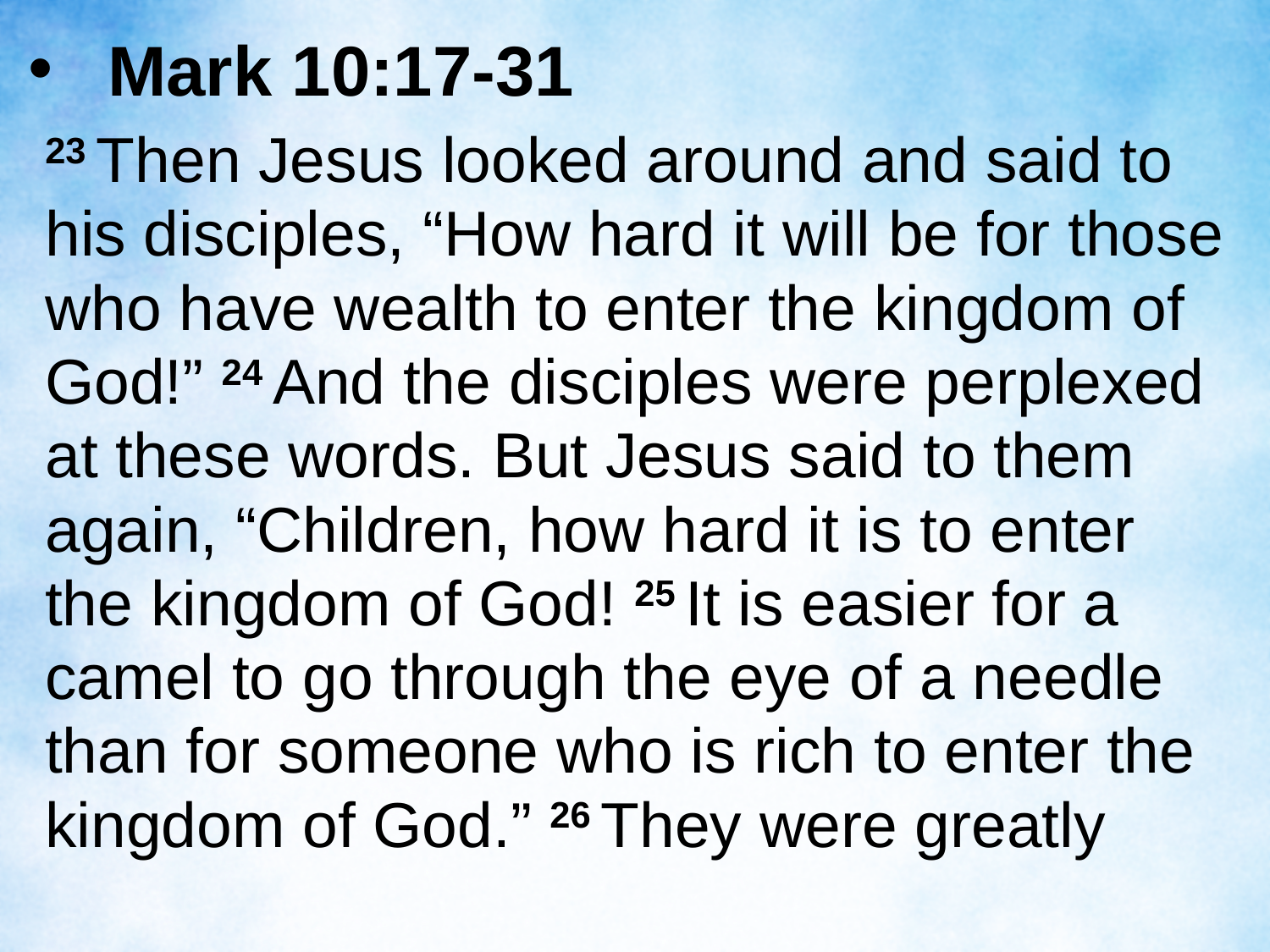

Mark 10:17-31
23 Then Jesus looked around and said to his disciples, “How hard it will be for those who have wealth to enter the kingdom of God!” 24 And the disciples were perplexed at these words. But Jesus said to them again, “Children, how hard it is to enter the kingdom of God! 25 It is easier for a camel to go through the eye of a needle than for someone who is rich to enter the kingdom of God.” 26 They were greatly